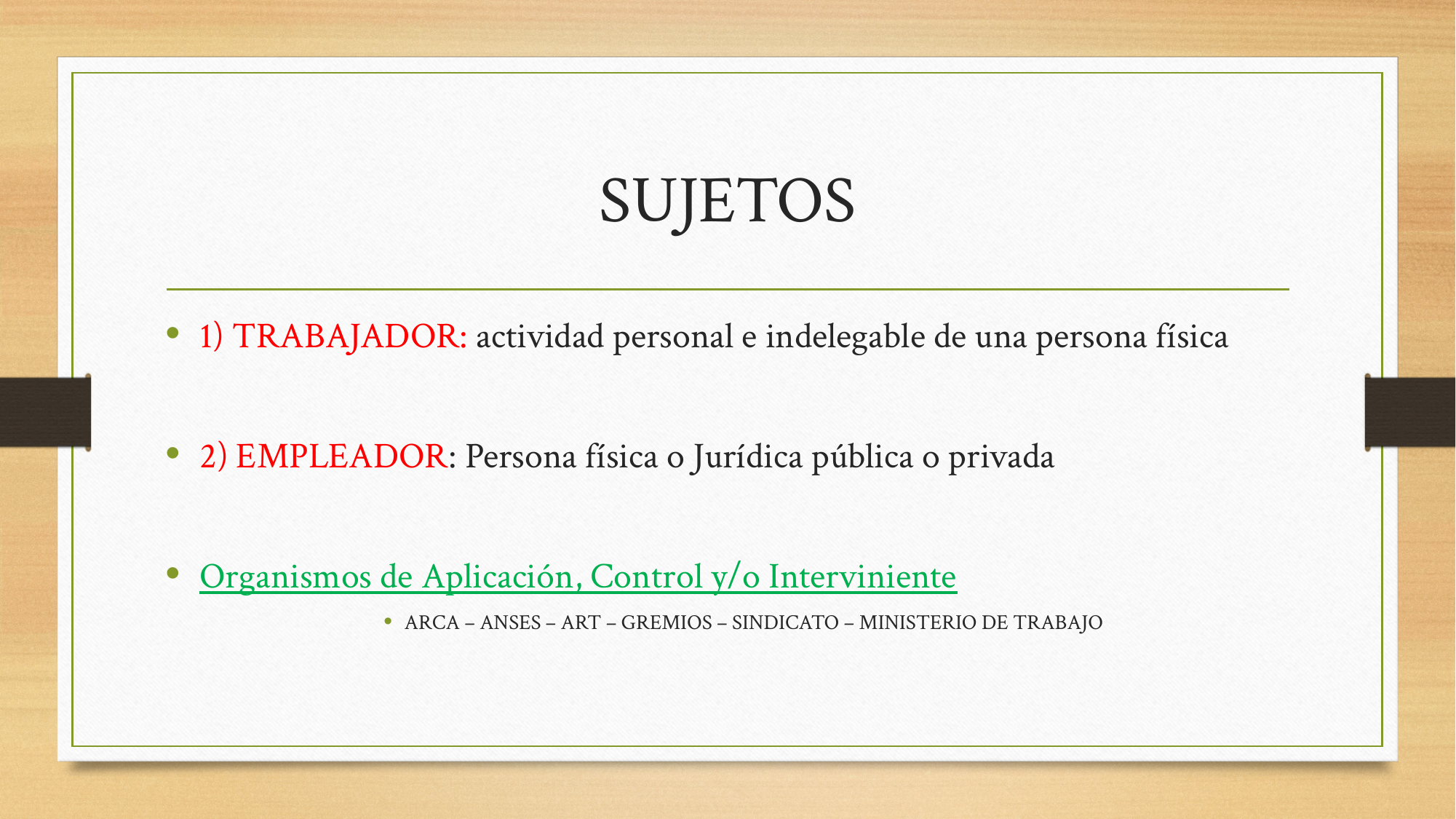

# SUJETOS
1) TRABAJADOR: actividad personal e indelegable de una persona física

2) EMPLEADOR: Persona física o Jurídica pública o privada

Organismos de Aplicación, Control y/o Interviniente
ARCA – ANSES – ART – GREMIOS – SINDICATO – MINISTERIO DE TRABAJO